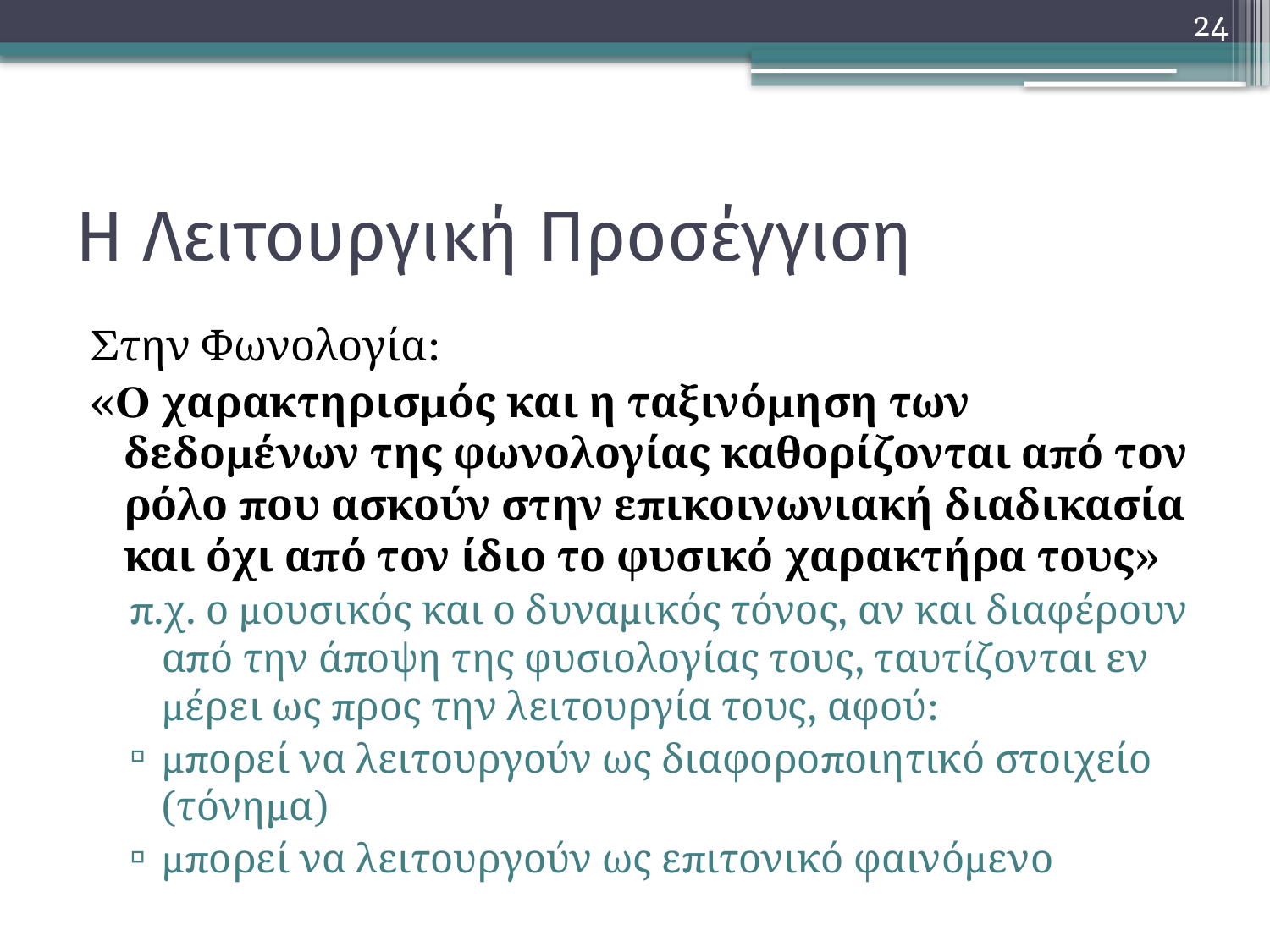

24
# Η Λειτουργική Προσέγγιση
Στην Φωνολογία:
«Ο χαρακτηρισμός και η ταξινόμηση των δεδομένων της φωνολογίας καθορίζονται από τον ρόλο που ασκούν στην επικοινωνιακή διαδικασία και όχι από τον ίδιο το φυσικό χαρακτήρα τους»
π.χ. ο μουσικός και ο δυναμικός τόνος, αν και διαφέρουν από την άποψη της φυσιολογίας τους, ταυτίζονται εν μέρει ως προς την λειτουργία τους, αφού:
μπορεί να λειτουργούν ως διαφοροποιητικό στοιχείο (τόνημα)
μπορεί να λειτουργούν ως επιτονικό φαινόμενο